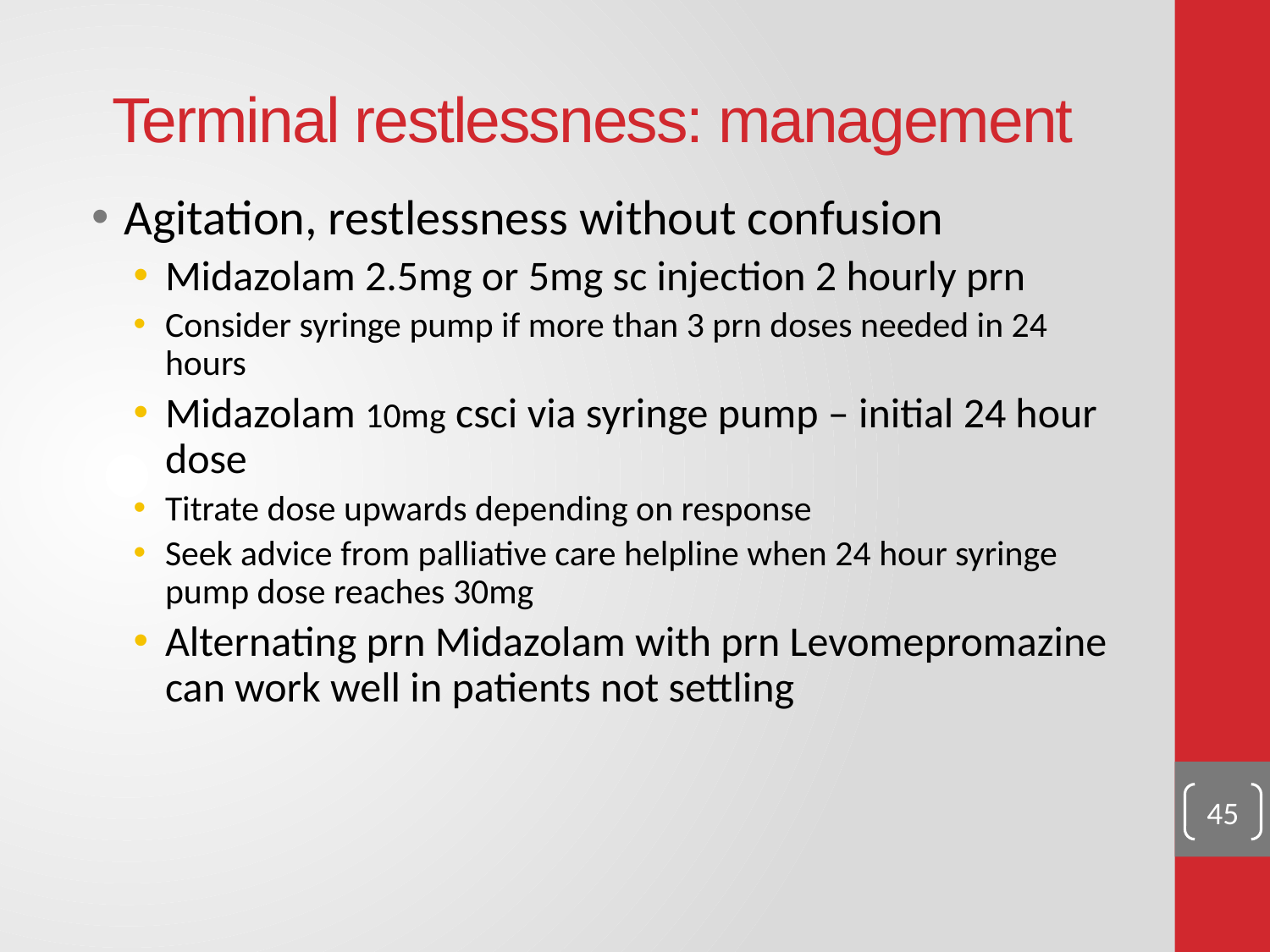

# Terminal restlessness: management
Agitation, restlessness without confusion
Midazolam 2.5mg or 5mg sc injection 2 hourly prn
Consider syringe pump if more than 3 prn doses needed in 24 hours
Midazolam 10mg csci via syringe pump – initial 24 hour dose
Titrate dose upwards depending on response
Seek advice from palliative care helpline when 24 hour syringe pump dose reaches 30mg
Alternating prn Midazolam with prn Levomepromazine can work well in patients not settling

45